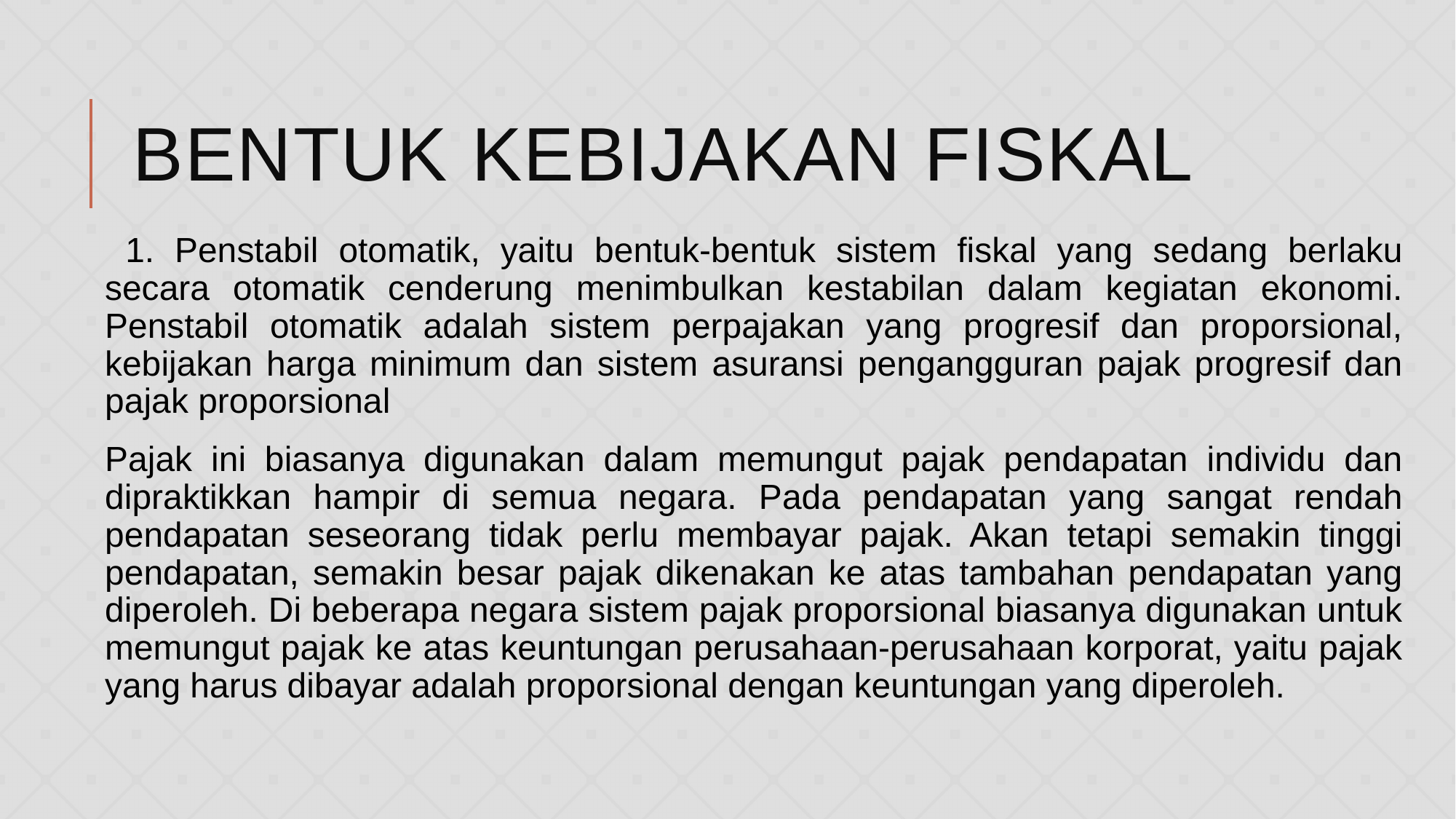

# BENTUK KEBIJAKAN FISKAL
 1. Penstabil otomatik, yaitu bentuk-bentuk sistem fiskal yang sedang berlaku secara otomatik cenderung menimbulkan kestabilan dalam kegiatan ekonomi. Penstabil otomatik adalah sistem perpajakan yang progresif dan proporsional, kebijakan harga minimum dan sistem asuransi pengangguran pajak progresif dan pajak proporsional
Pajak ini biasanya digunakan dalam memungut pajak pendapatan individu dan dipraktikkan hampir di semua negara. Pada pendapatan yang sangat rendah pendapatan seseorang tidak perlu membayar pajak. Akan tetapi semakin tinggi pendapatan, semakin besar pajak dikenakan ke atas tambahan pendapatan yang diperoleh. Di beberapa negara sistem pajak proporsional biasanya digunakan untuk memungut pajak ke atas keuntungan perusahaan-perusahaan korporat, yaitu pajak yang harus dibayar adalah proporsional dengan keuntungan yang diperoleh.